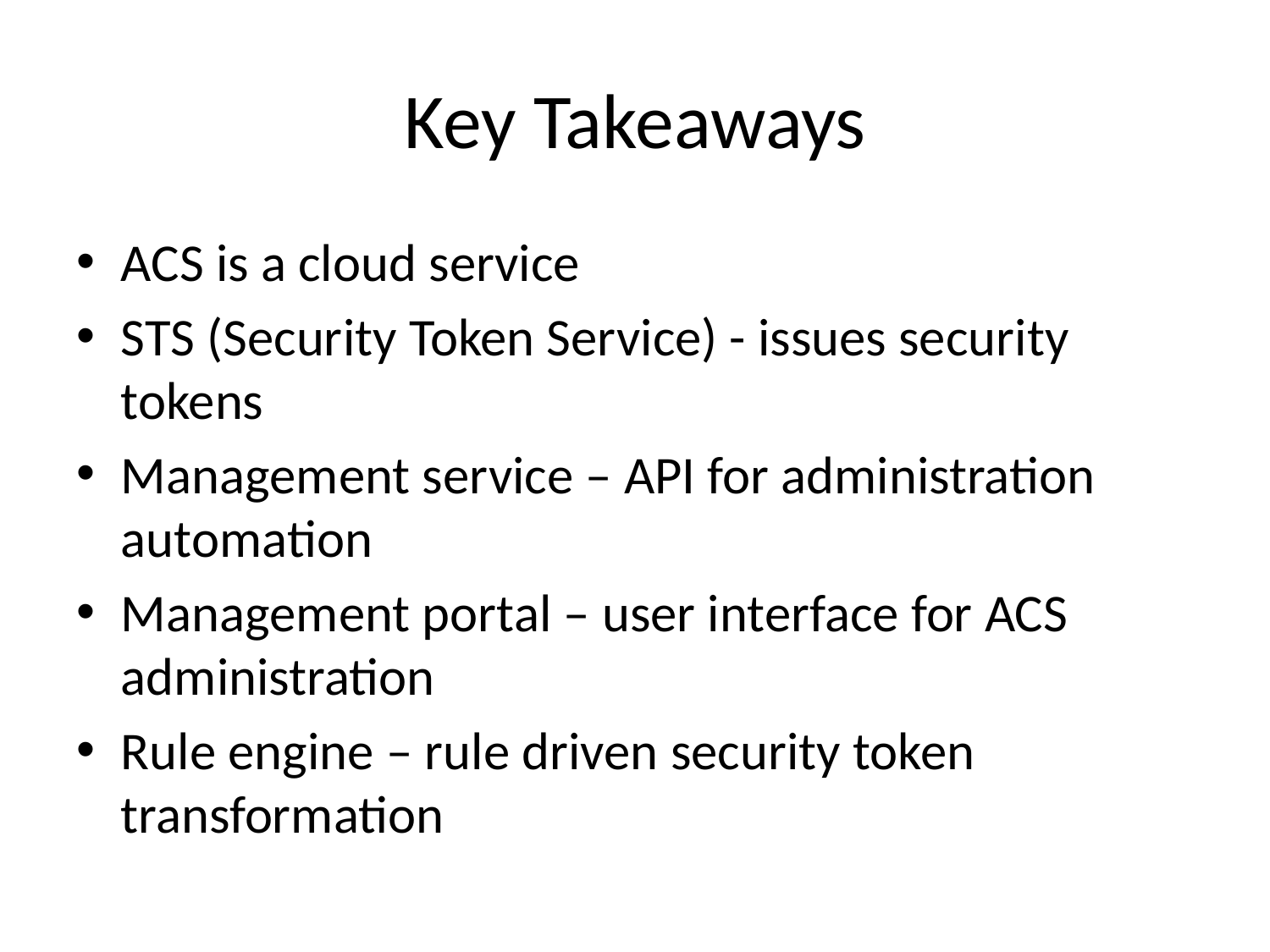

# Key Takeaways
ACS is a cloud service
STS (Security Token Service) - issues security tokens
Management service – API for administration automation
Management portal – user interface for ACS administration
Rule engine – rule driven security token transformation